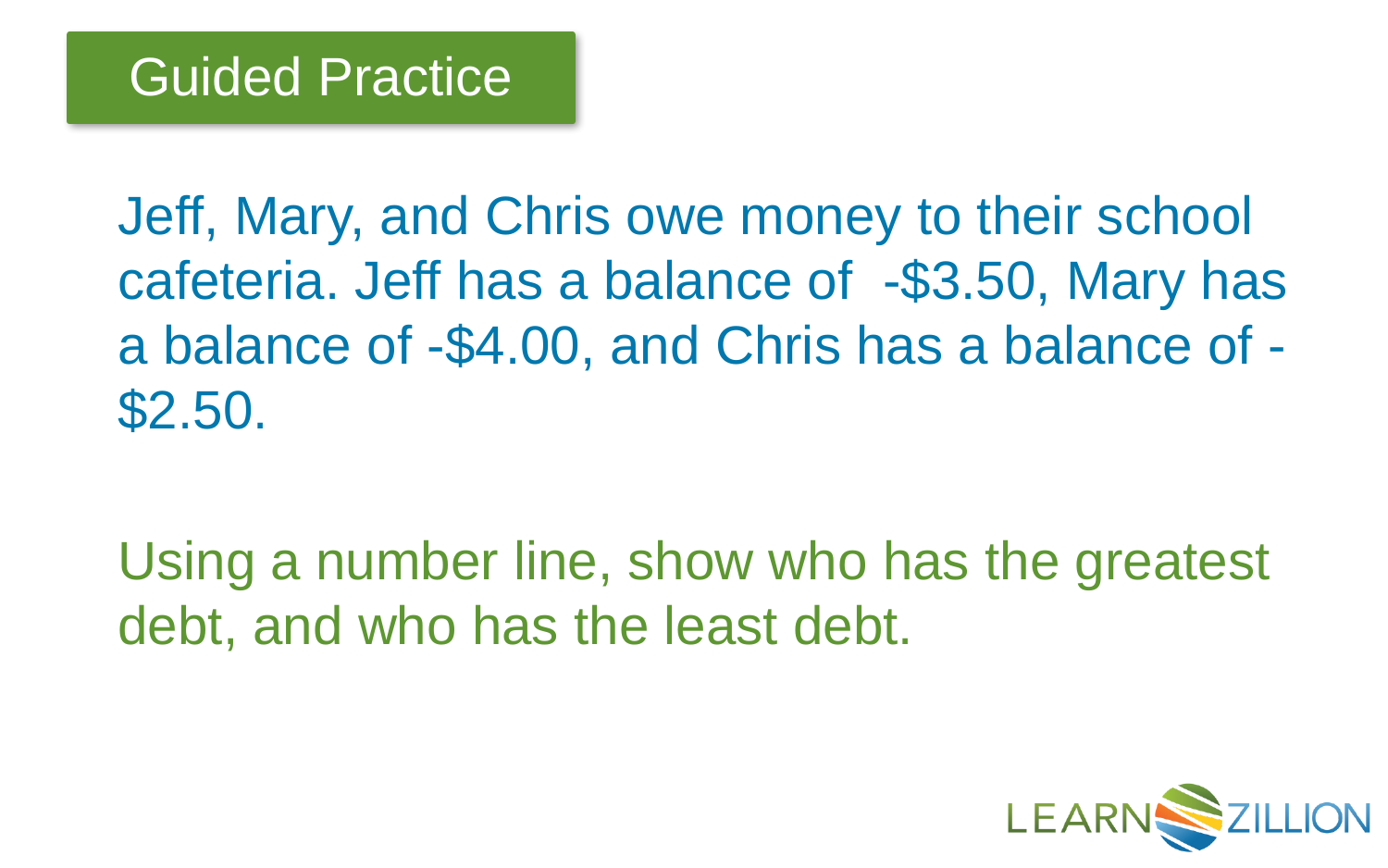

Jeff, Mary, and Chris owe money to their school cafeteria. Jeff has a balance of  -$3.50, Mary has a balance of -$4.00, and Chris has a balance of -$2.50.

Using a number line, show who has the greatest debt, and who has the least debt.